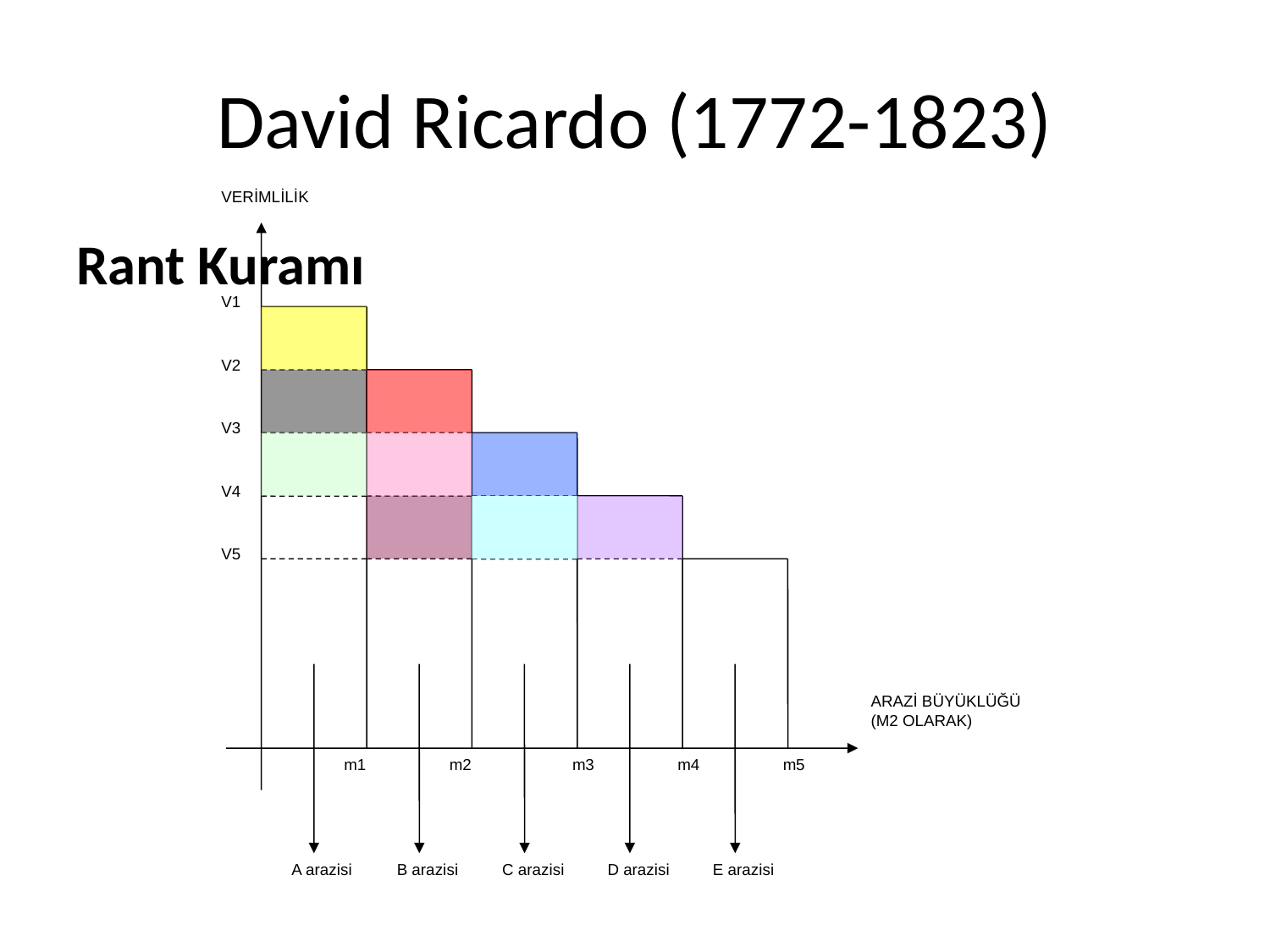

# David Ricardo (1772-1823)

VERİMLİLİK

V1

V2

V3

V4

V5

ARAZİ BÜYÜKLÜĞÜ
(M2 OLARAK)

m1
m2
m3
m4
m5
A arazisi
B arazisi
C arazisi
D arazisi
E arazisi
Rant Kuramı